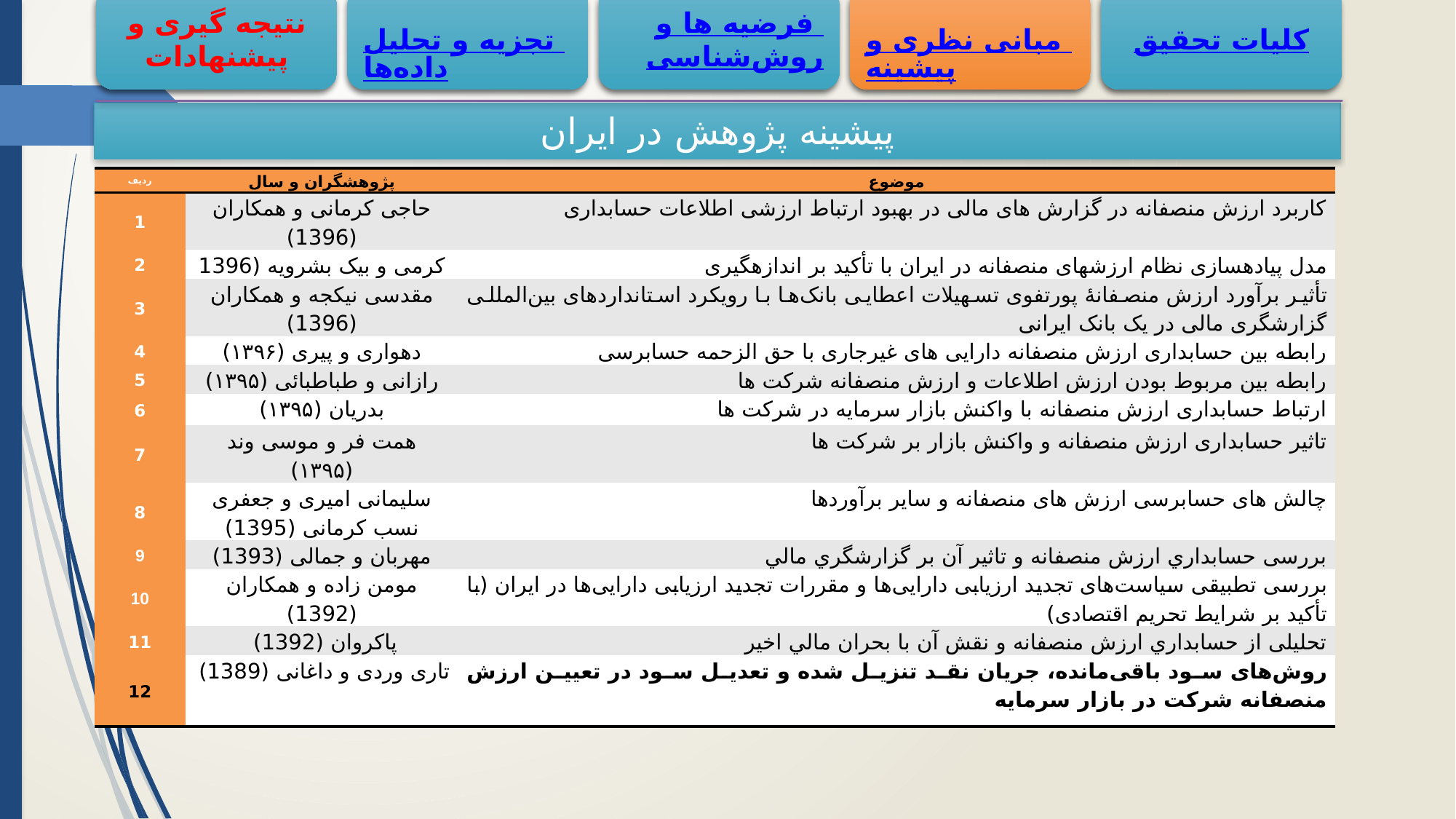

فرضیه ها و روش‌شناسی
مبانی نظری و پیشینه
کلیات تحقیق
نتیجه گیری و پیشنهادات
تجزیه و تحلیل داده‌ها
10
# پیشینه پژوهش در ایران
| ردیف | پژوهشگران و سال | موضوع |
| --- | --- | --- |
| 1 | حاجی کرمانی و همکاران (1396) | کاربرد ارزش منصفانه در گزارش های مالی در بهبود ارتباط ارزشی اطلاعات حسابداری |
| 2 | کرمی و بیک بشرویه (1396 | مدل پیاده‎سازی نظام ارزش‎های منصفانه در ایران با تأکید بر اندازه‎گیری |
| 3 | مقدسی نیکجه و همکاران (1396) | تأثیر برآورد ارزش منصفانۀ پورتفوی تسهیلات اعطایی بانک‌ها با رویکرد استانداردهای بین‌المللی گزارشگری مالی در یک بانک ایرانی |
| 4 | دهواری و پیری (۱۳۹۶) | رابطه بین حسابداری ارزش منصفانه دارایی های غیرجاری با حق الزحمه حسابرسی |
| 5 | رازانی و طباطبائی (۱۳۹۵) | رابطه بین مربوط بودن ارزش اطلاعات و ارزش منصفانه شرکت ها |
| 6 | بدریان (۱۳۹۵) | ارتباط حسابداری ارزش منصفانه با واکنش بازار سرمایه در شرکت ها |
| 7 | همت فر و موسی وند (۱۳۹۵) | تاثیر حسابداری ارزش منصفانه و واکنش بازار بر شرکت ها |
| 8 | سلیمانی امیری و جعفری نسب کرمانی (1395) | چالش های حسابرسی ارزش های منصفانه و سایر برآوردها |
| 9 | مهربان و جمالی (1393) | بررسی حسابداري ارزش منصفانه و تاثير آن بر گزارشگري مالي |
| 10 | مومن زاده و همکاران (1392) | بررسی تطبیقی سیاست‌های تجدید ارزیابی دارایی‌ها و مقررات تجدید ارزیابی دارایی‌ها در ایران (با تأکید بر شرایط تحریم اقتصادی) |
| 11 | پاکروان (1392) | تحلیلی از حسابداري ارزش منصفانه و نقش آن با بحران مالي اخير |
| 12 | تاری وردی و داغانی (1389) | روش‌های سود باقی‌مانده، جريان نقد تنزيل شده و تعديل سود در تعيين ارزش منصفانه شركت در ‏بازار سرمايه |